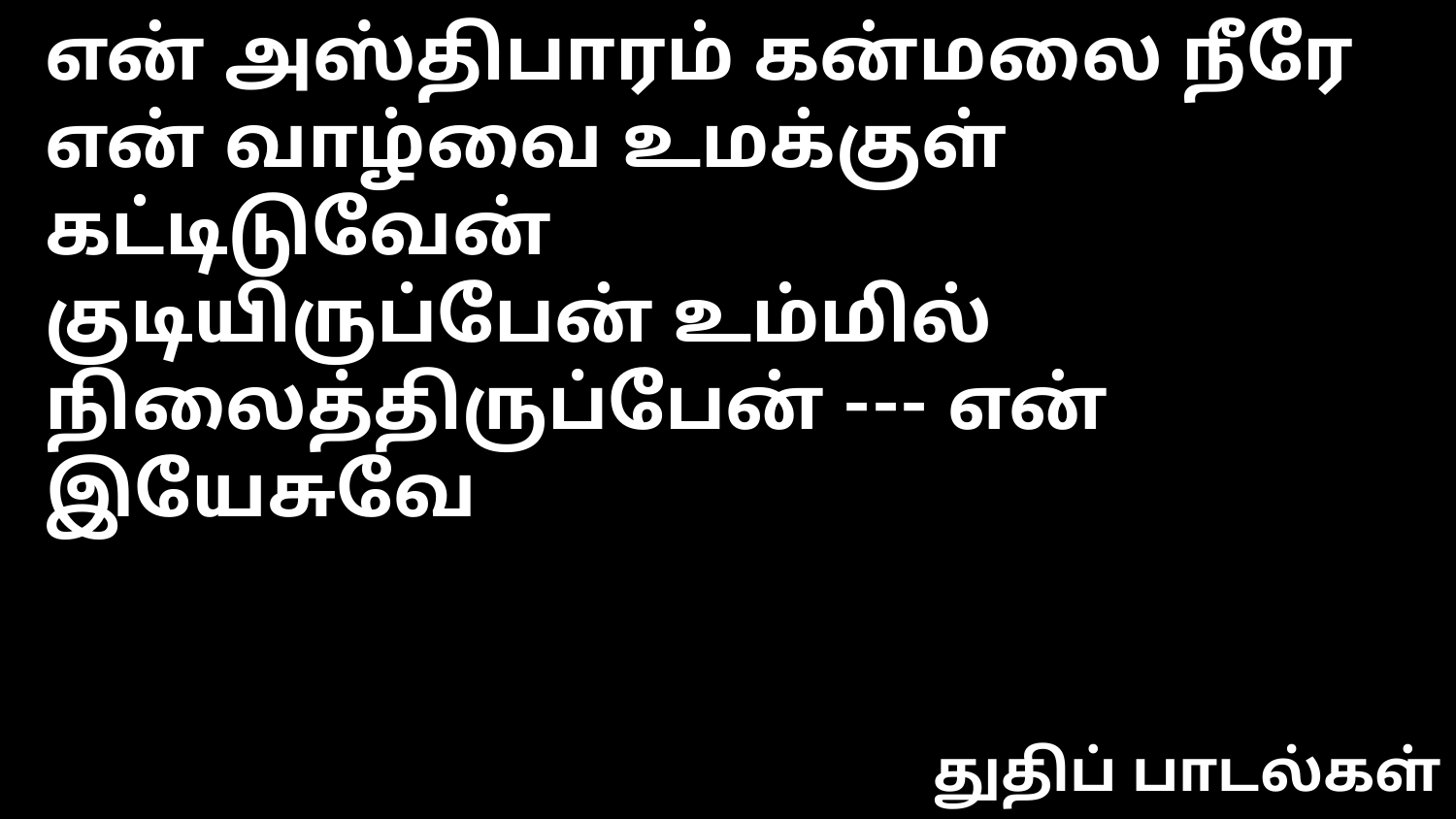

என் அஸ்திபாரம் கன்மலை நீரே
என் வாழ்வை உமக்குள் கட்டிடுவேன்
குடியிருப்பேன் உம்மில் நிலைத்திருப்பேன் --- என் இயேசுவே

துதிப் பாடல்கள்